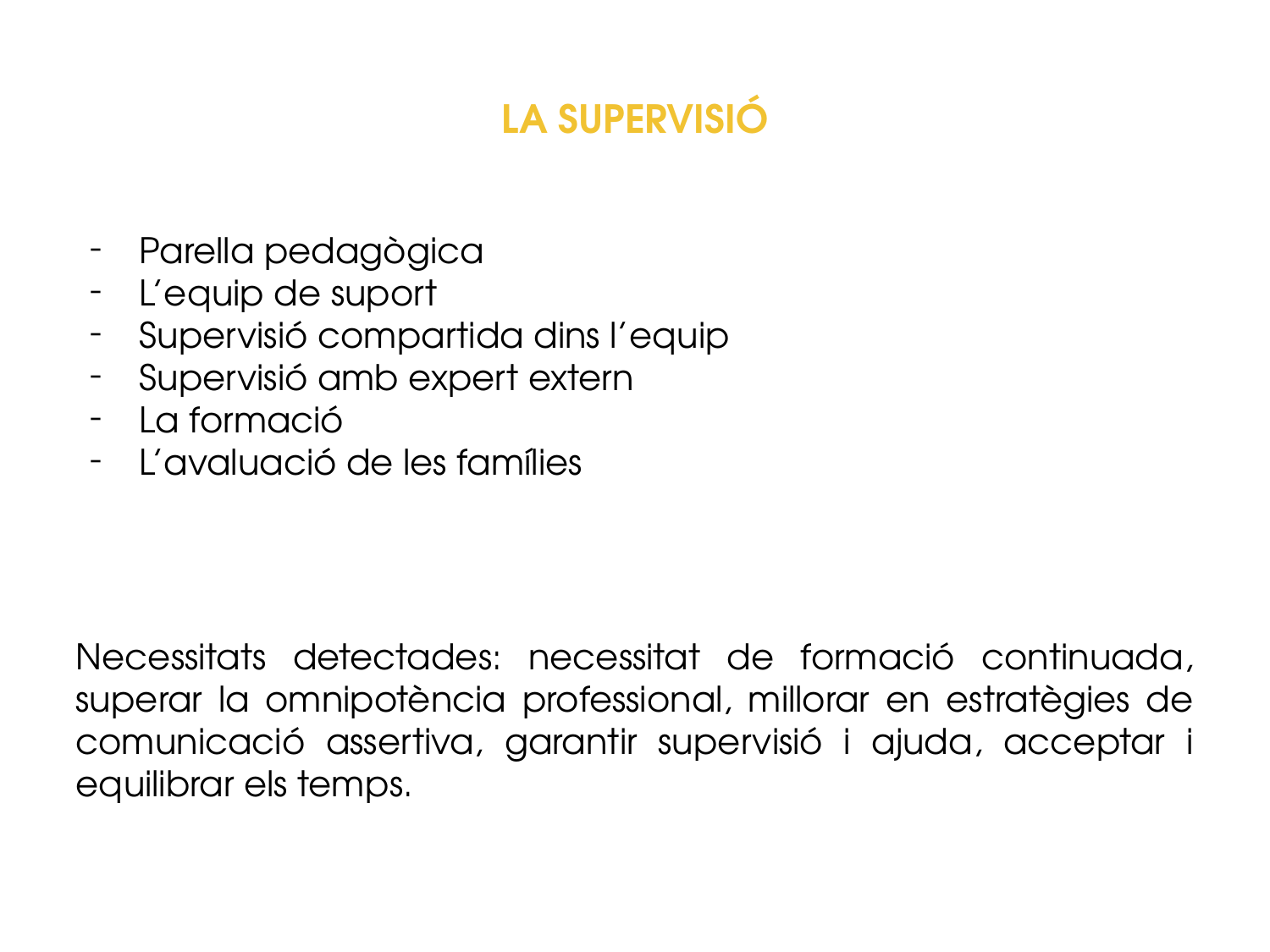

# LA SUPERVISIÓ
Parella pedagògica
L’equip de suport
Supervisió compartida dins l’equip
Supervisió amb expert extern
La formació
L’avaluació de les famílies

Necessitats detectades: necessitat de formació continuada, superar la omnipotència professional, millorar en estratègies de comunicació assertiva, garantir supervisió i ajuda, acceptar i equilibrar els temps.